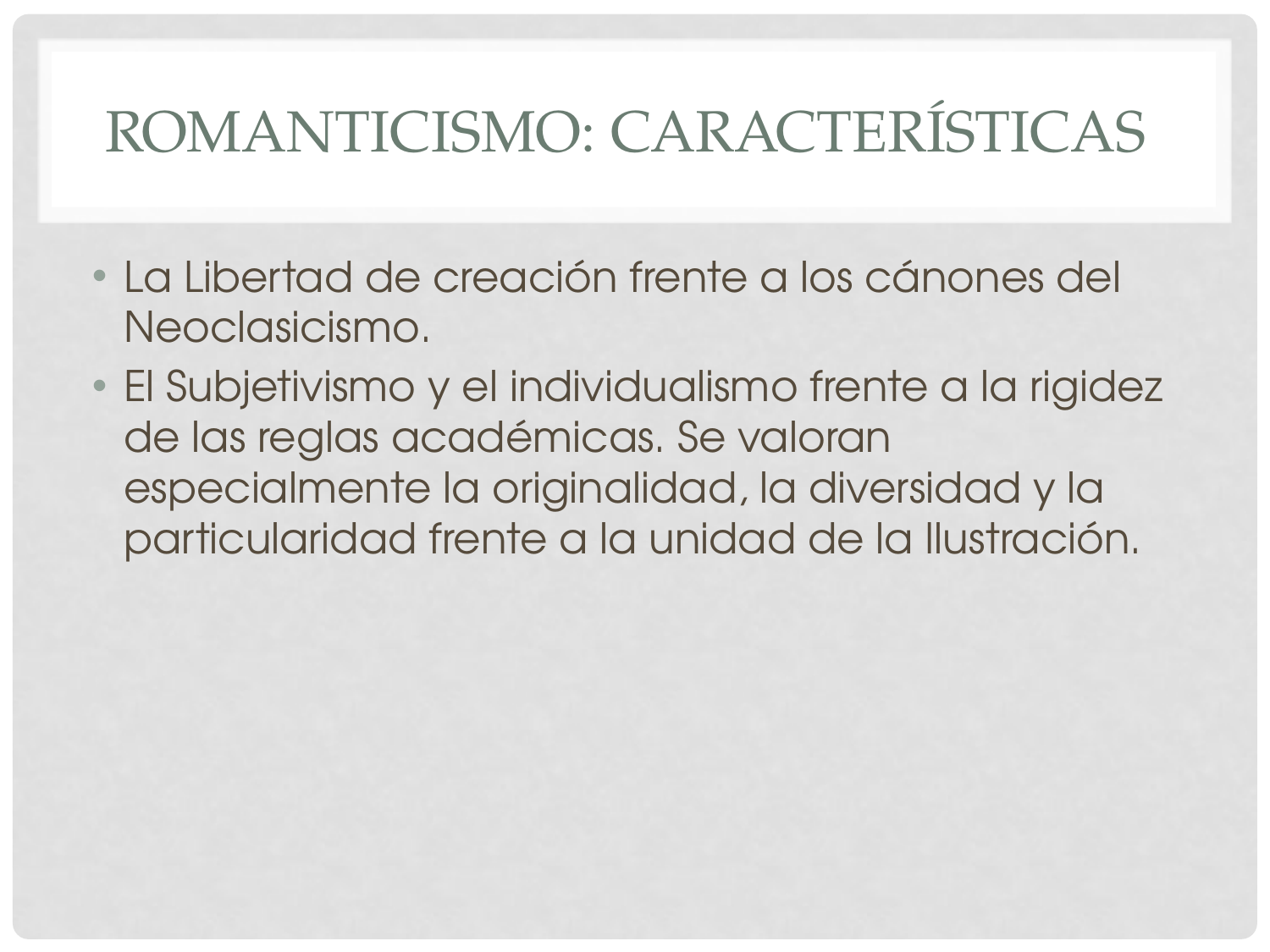

# Romanticismo: Características
La Libertad de creación frente a los cánones del Neoclasicismo.
El Subjetivismo y el individualismo frente a la rigidez de las reglas académicas. Se valoran especialmente la originalidad, la diversidad y la particularidad frente a la unidad de la Ilustración.